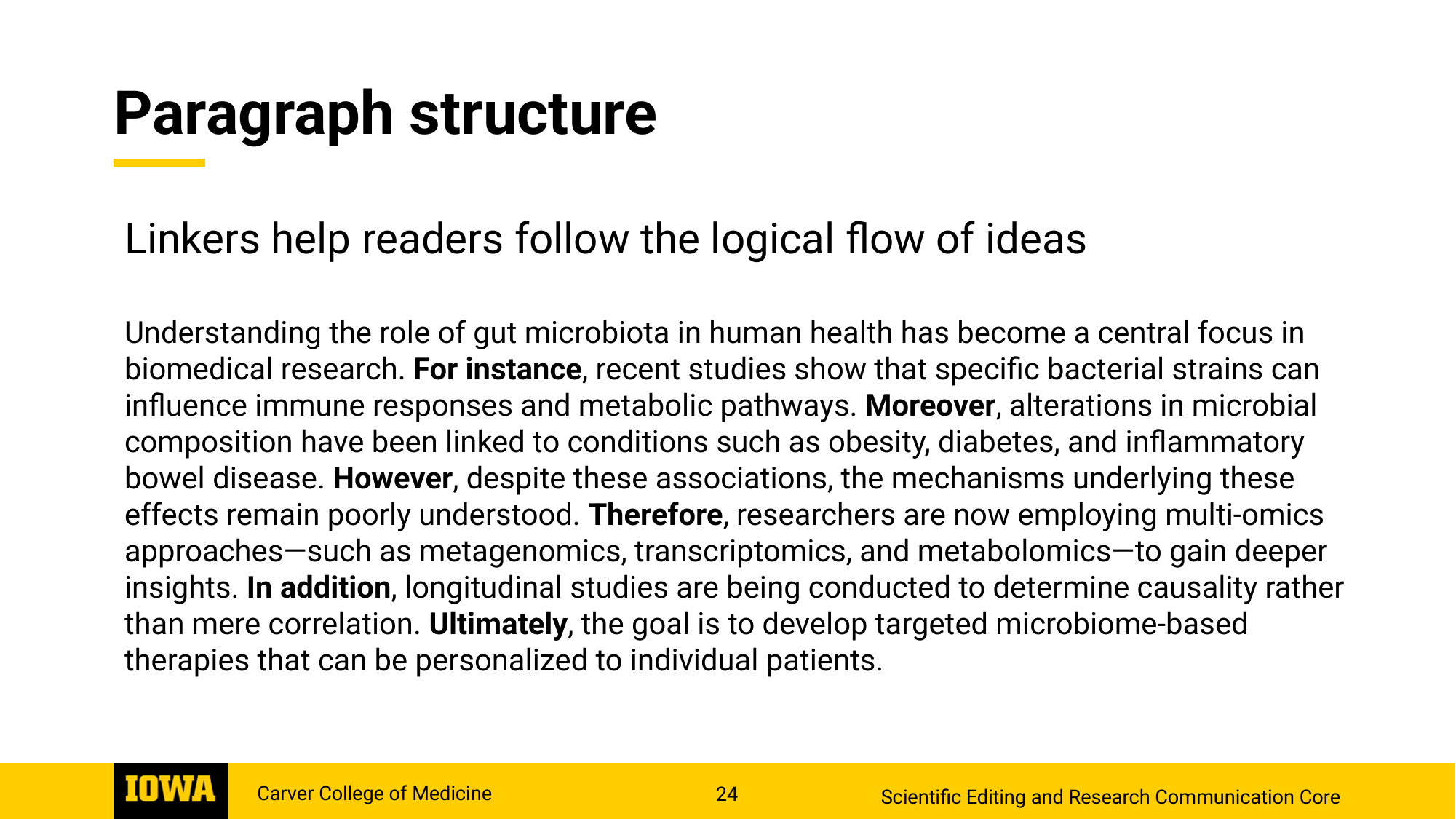

# Paragraph structure
Linkers help readers follow the logical flow of ideas
Understanding the role of gut microbiota in human health has become a central focus in biomedical research. For instance, recent studies show that specific bacterial strains can influence immune responses and metabolic pathways. Moreover, alterations in microbial composition have been linked to conditions such as obesity, diabetes, and inflammatory bowel disease. However, despite these associations, the mechanisms underlying these effects remain poorly understood. Therefore, researchers are now employing multi-omics approaches—such as metagenomics, transcriptomics, and metabolomics—to gain deeper insights. In addition, longitudinal studies are being conducted to determine causality rather than mere correlation. Ultimately, the goal is to develop targeted microbiome-based therapies that can be personalized to individual patients.
Scientific Editing and Research Communication Core